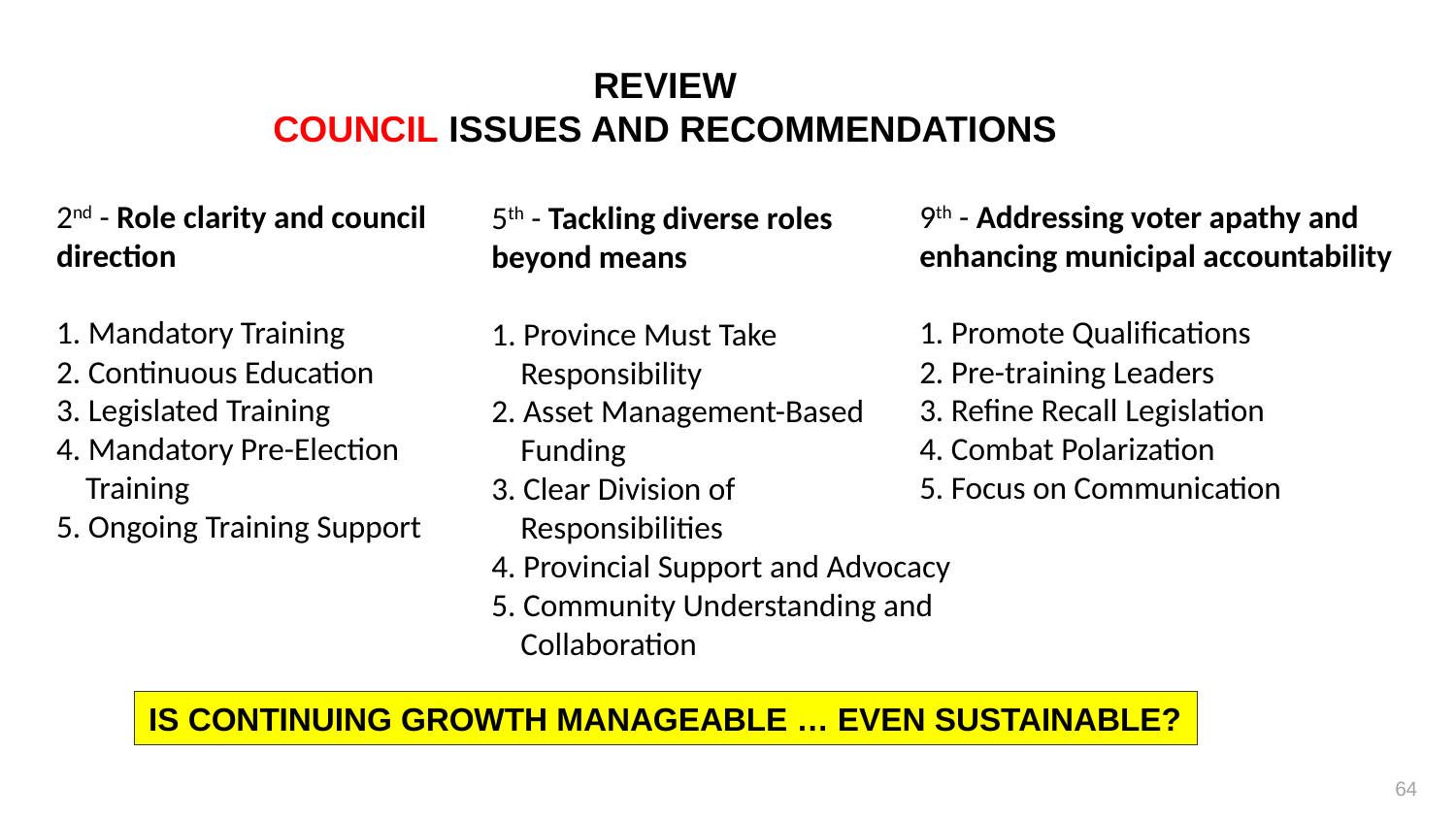

REVIEW
COUNCIL ISSUES AND RECOMMENDATIONS
9th - Addressing voter apathy and enhancing municipal accountability
1. Promote Qualifications
2. Pre-training Leaders
3. Refine Recall Legislation
4. Combat Polarization
5. Focus on Communication
2nd - Role clarity and council direction
1. Mandatory Training
2. Continuous Education
3. Legislated Training
4. Mandatory Pre-Election
    Training
5. Ongoing Training Support
5th - Tackling diverse roles
beyond means
1. Province Must Take
    Responsibility
2. Asset Management-Based
    Funding
3. Clear Division of
    Responsibilities
4. Provincial Support and Advocacy
5. Community Understanding and
    Collaboration
IS CONTINUING GROWTH MANAGEABLE … EVEN SUSTAINABLE?
64